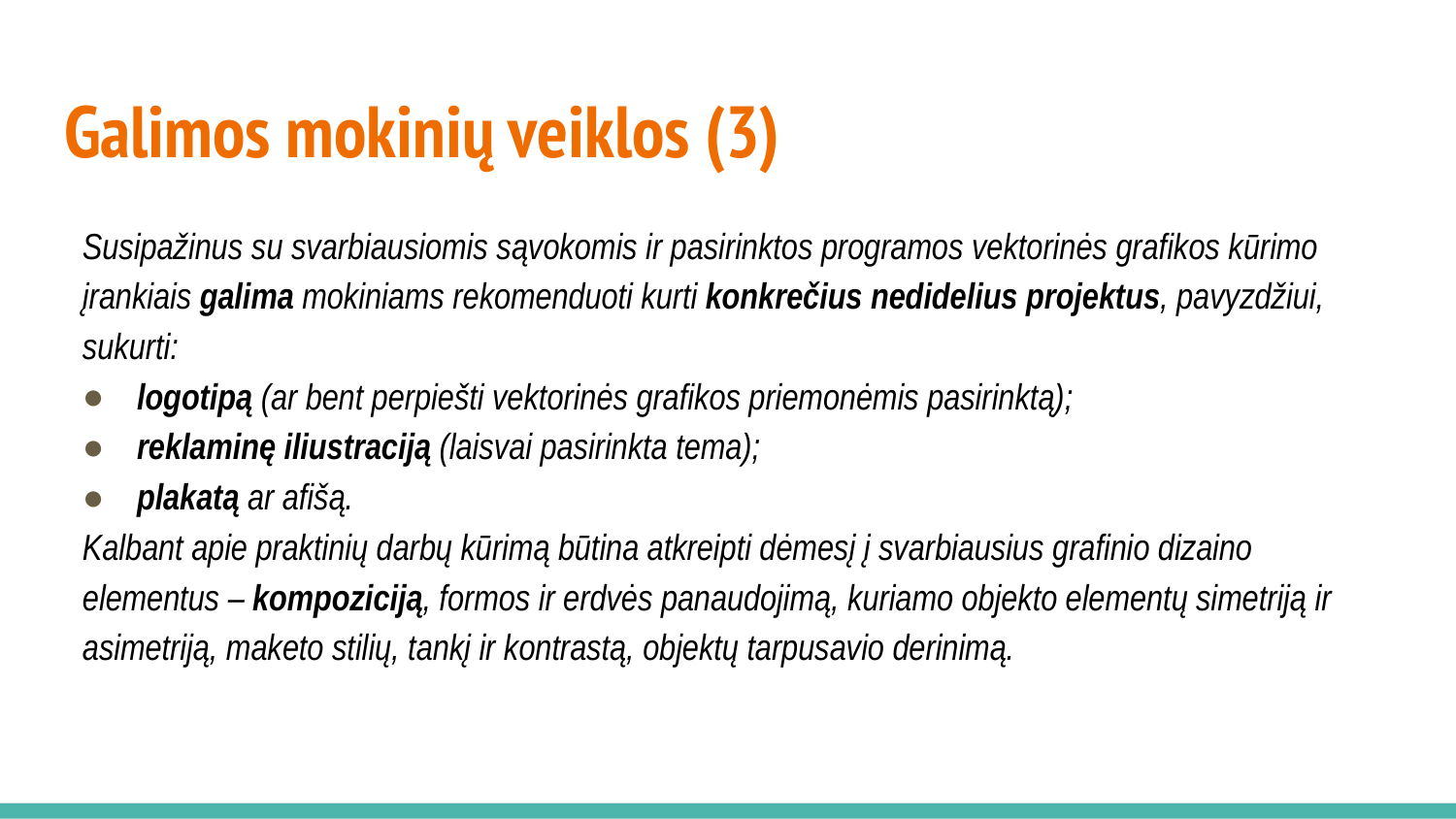

# Galimos mokinių veiklos (3)
Susipažinus su svarbiausiomis sąvokomis ir pasirinktos programos vektorinės grafikos kūrimo įrankiais galima mokiniams rekomenduoti kurti konkrečius nedidelius projektus, pavyzdžiui, sukurti:
logotipą (ar bent perpiešti vektorinės grafikos priemonėmis pasirinktą);
reklaminę iliustraciją (laisvai pasirinkta tema);
plakatą ar afišą.
Kalbant apie praktinių darbų kūrimą būtina atkreipti dėmesį į svarbiausius grafinio dizaino elementus – kompoziciją, formos ir erdvės panaudojimą, kuriamo objekto elementų simetriją ir asimetriją, maketo stilių, tankį ir kontrastą, objektų tarpusavio derinimą.